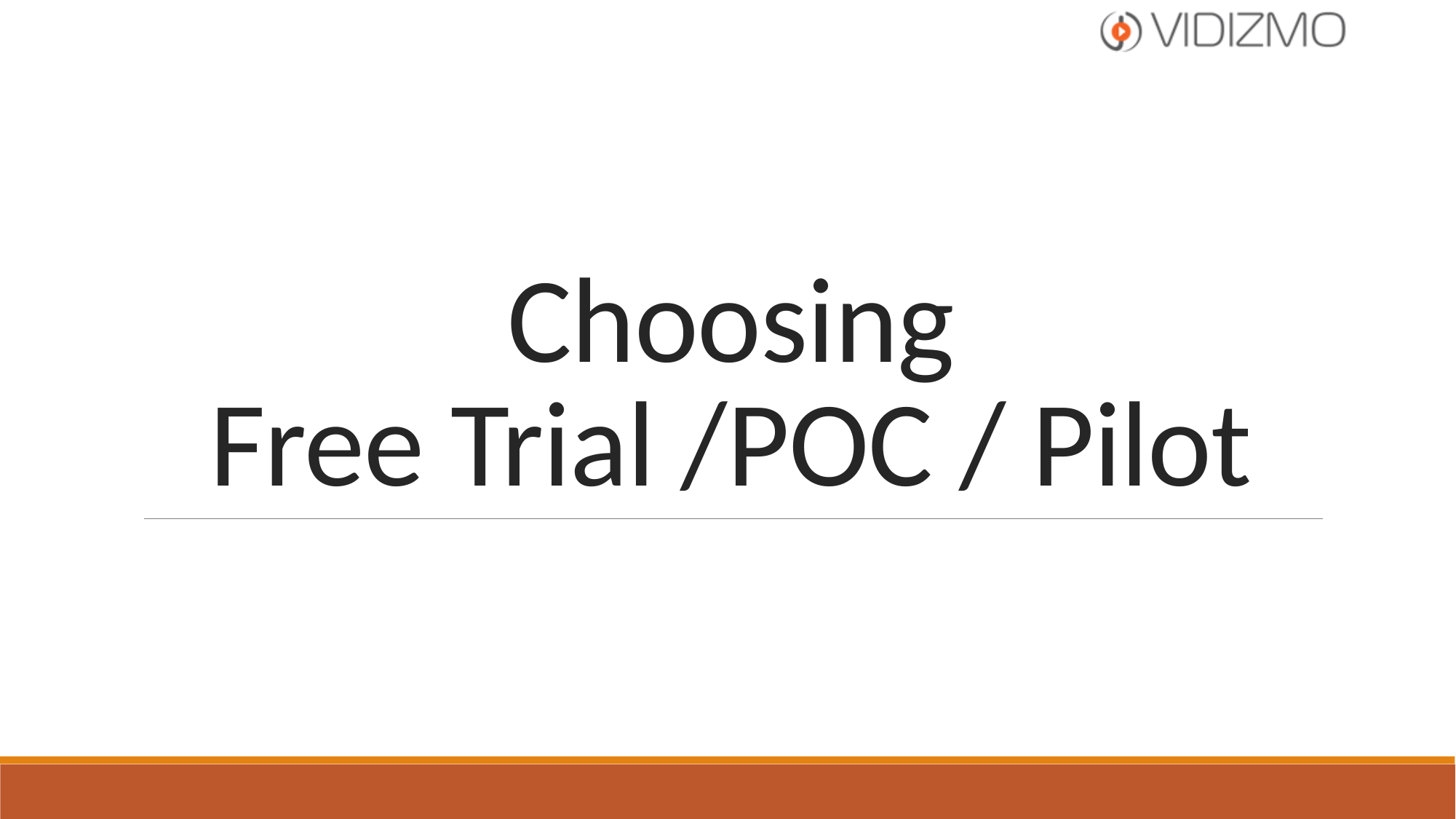

# Choosing Free Trial /POC / Pilot